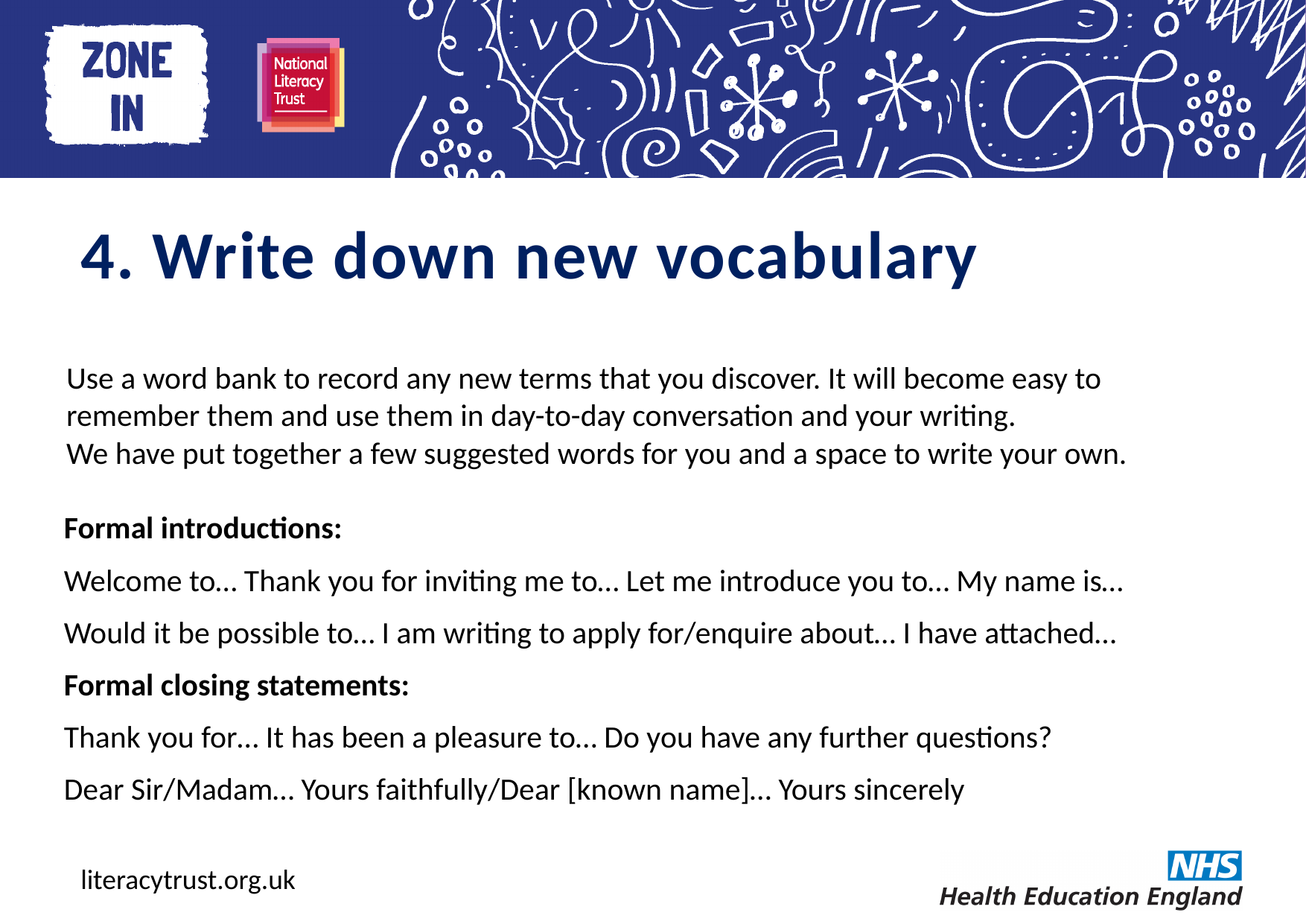

# 4. Write down new vocabulary
Use a word bank to record any new terms that you discover. It will become easy to remember them and use them in day-to-day conversation and your writing.
We have put together a few suggested words for you and a space to write your own.
Formal introductions:
Welcome to… Thank you for inviting me to… Let me introduce you to… My name is…
Would it be possible to… I am writing to apply for/enquire about… I have attached…
Formal closing statements:
Thank you for… It has been a pleasure to… Do you have any further questions?
Dear Sir/Madam… Yours faithfully/Dear [known name]… Yours sincerely
literacytrust.org.uk